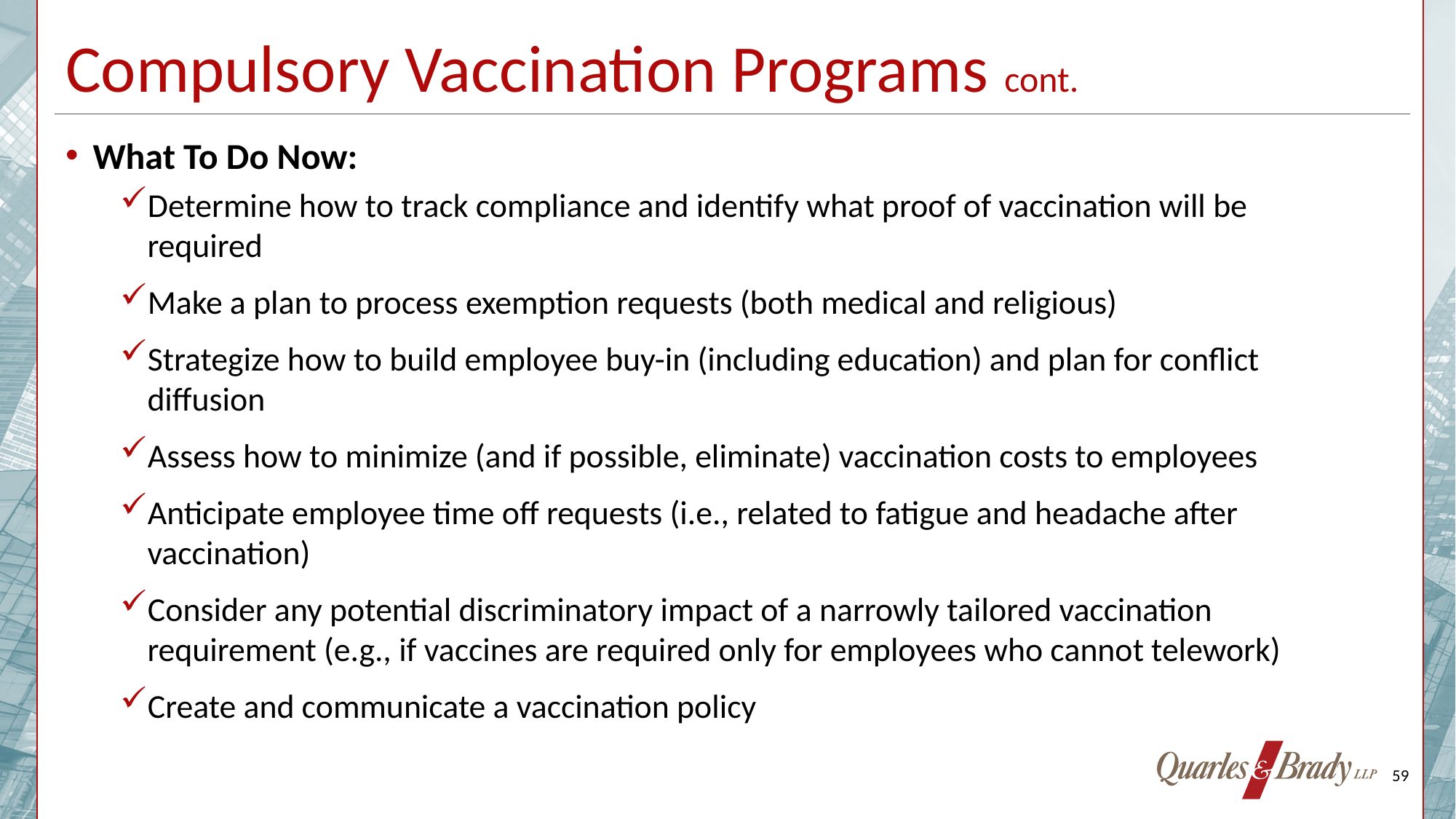

# Compulsory Vaccination Programs cont.
What To Do Now:
Determine how to track compliance and identify what proof of vaccination will be required
Make a plan to process exemption requests (both medical and religious)
Strategize how to build employee buy-in (including education) and plan for conflict diffusion
Assess how to minimize (and if possible, eliminate) vaccination costs to employees
Anticipate employee time off requests (i.e., related to fatigue and headache after vaccination)
Consider any potential discriminatory impact of a narrowly tailored vaccination requirement (e.g., if vaccines are required only for employees who cannot telework)
Create and communicate a vaccination policy

59